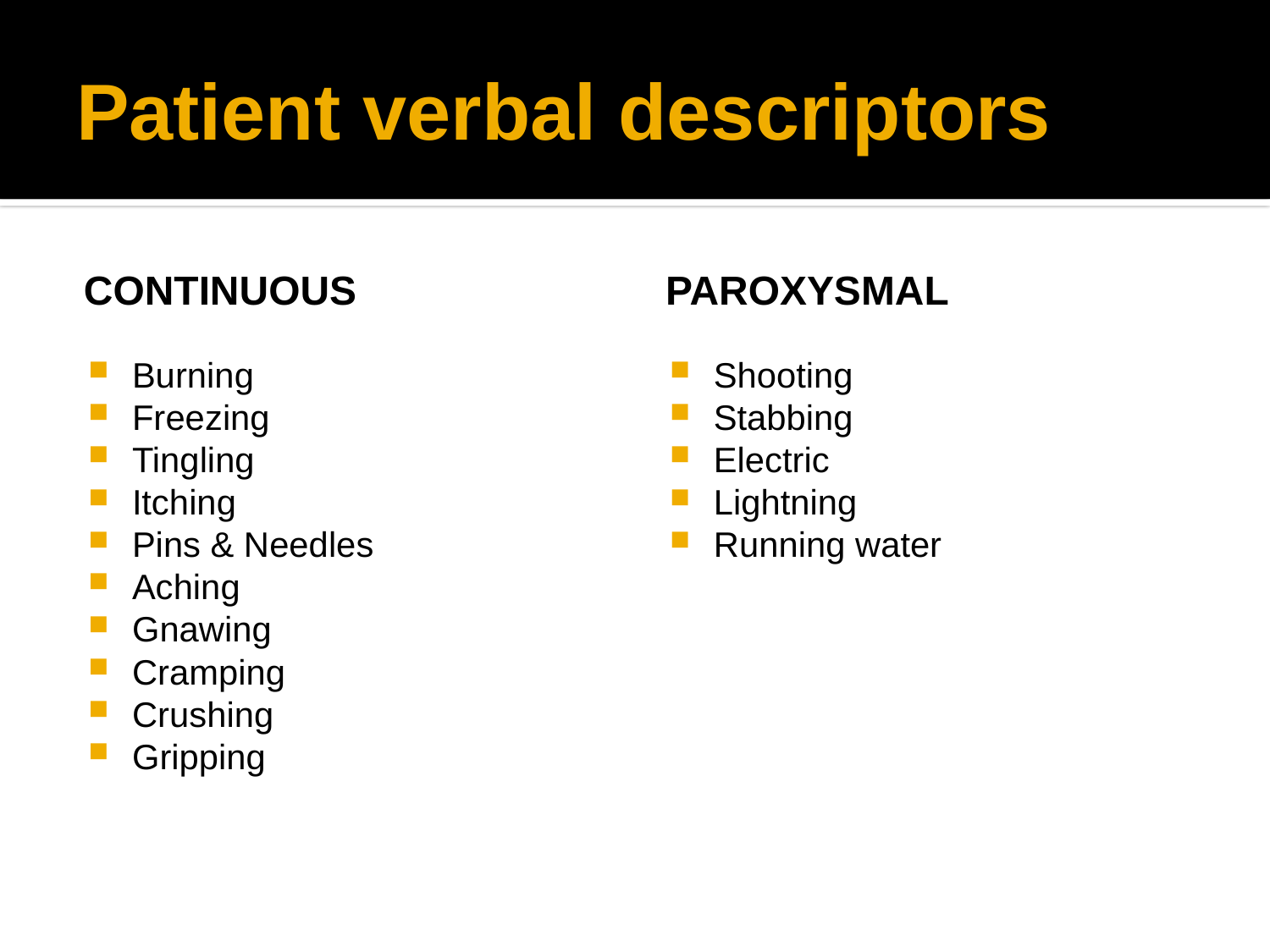

# Patient verbal descriptors
Continuous
paroxysmal
Burning
Freezing
Tingling
Itching
Pins & Needles
Aching
Gnawing
Cramping
Crushing
Gripping
Shooting
Stabbing
Electric
Lightning
Running water